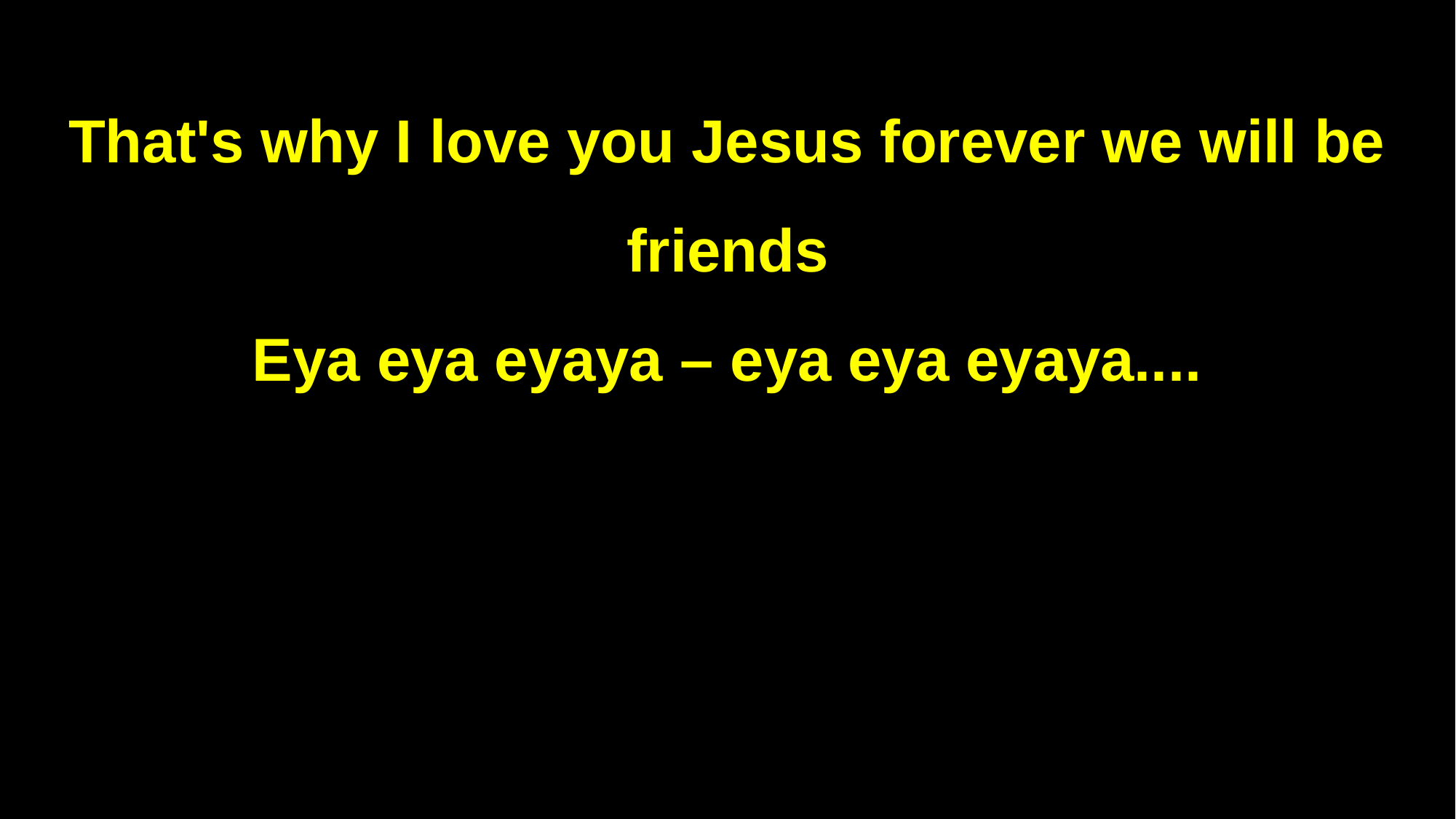

That's why I love you Jesus forever we will be friends
Eya eya eyaya – eya eya eyaya....